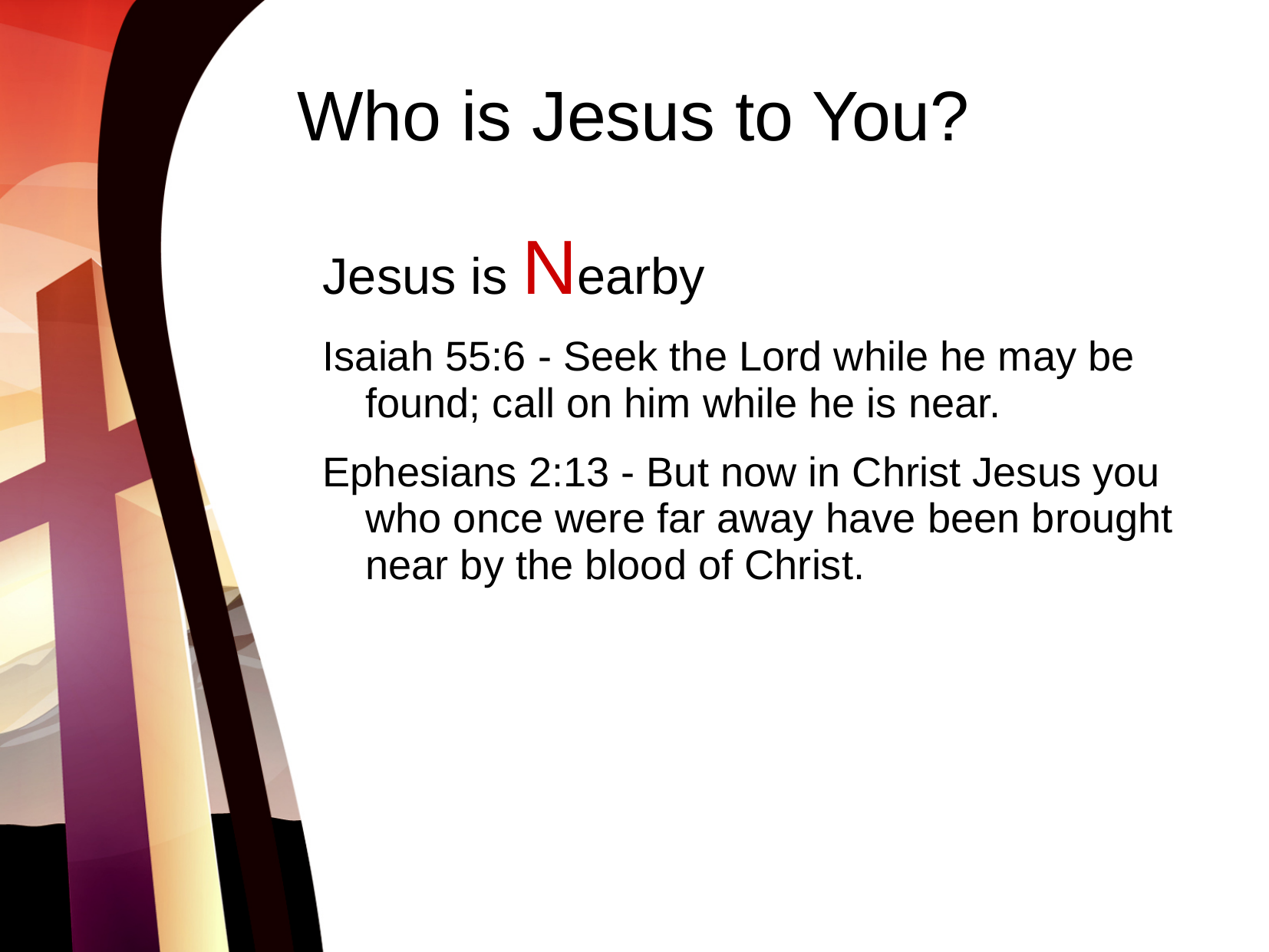

# Who is Jesus to You?
Jesus is Nearby
Isaiah 55:6 - Seek the Lord while he may be found; call on him while he is near.
Ephesians 2:13 - But now in Christ Jesus you who once were far away have been brought near by the blood of Christ.